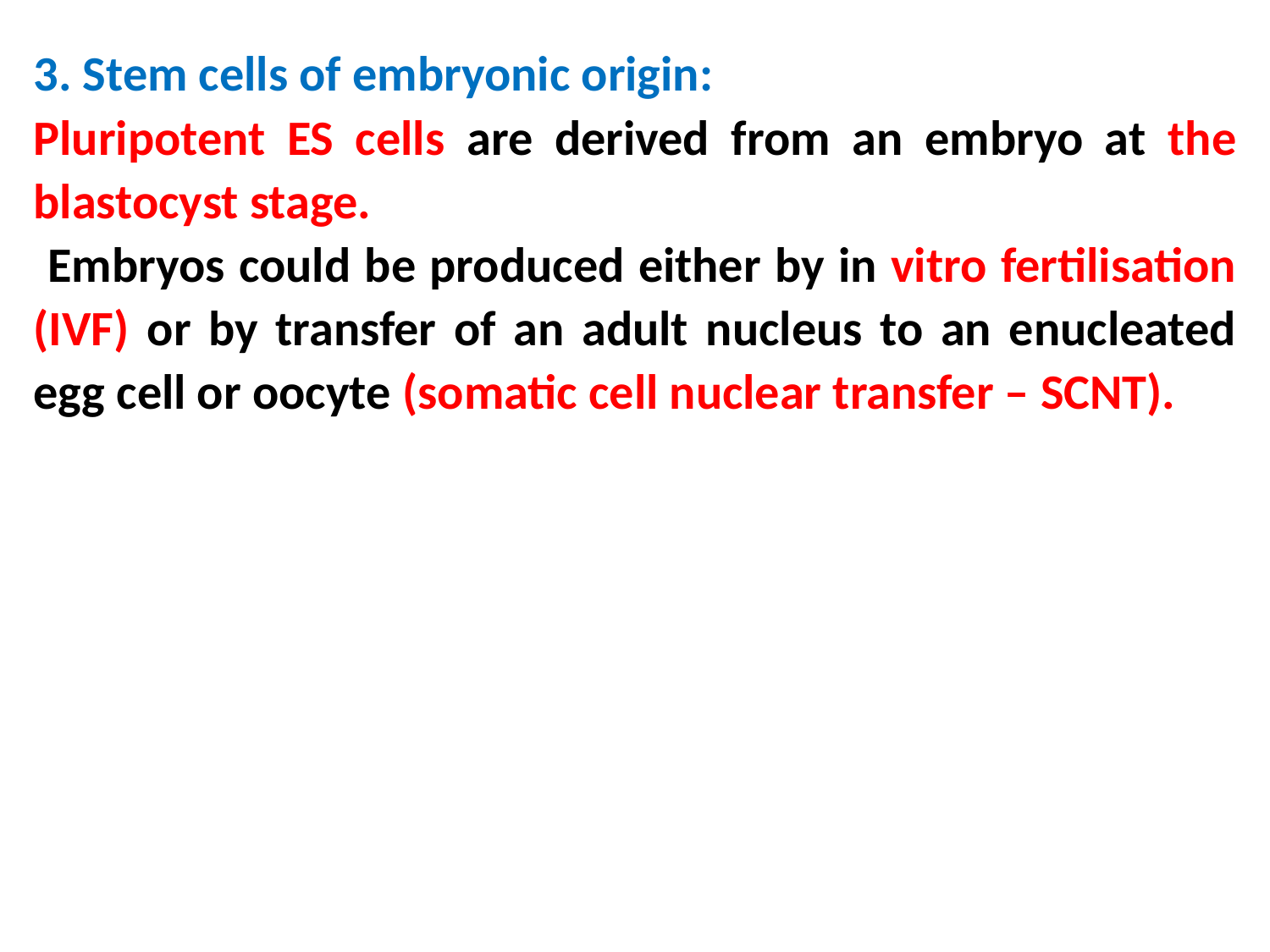

3. Stem cells of embryonic origin:
Pluripotent ES cells are derived from an embryo at the blastocyst stage.
 Embryos could be produced either by in vitro fertilisation (IVF) or by transfer of an adult nucleus to an enucleated egg cell or oocyte (somatic cell nuclear transfer – SCNT).